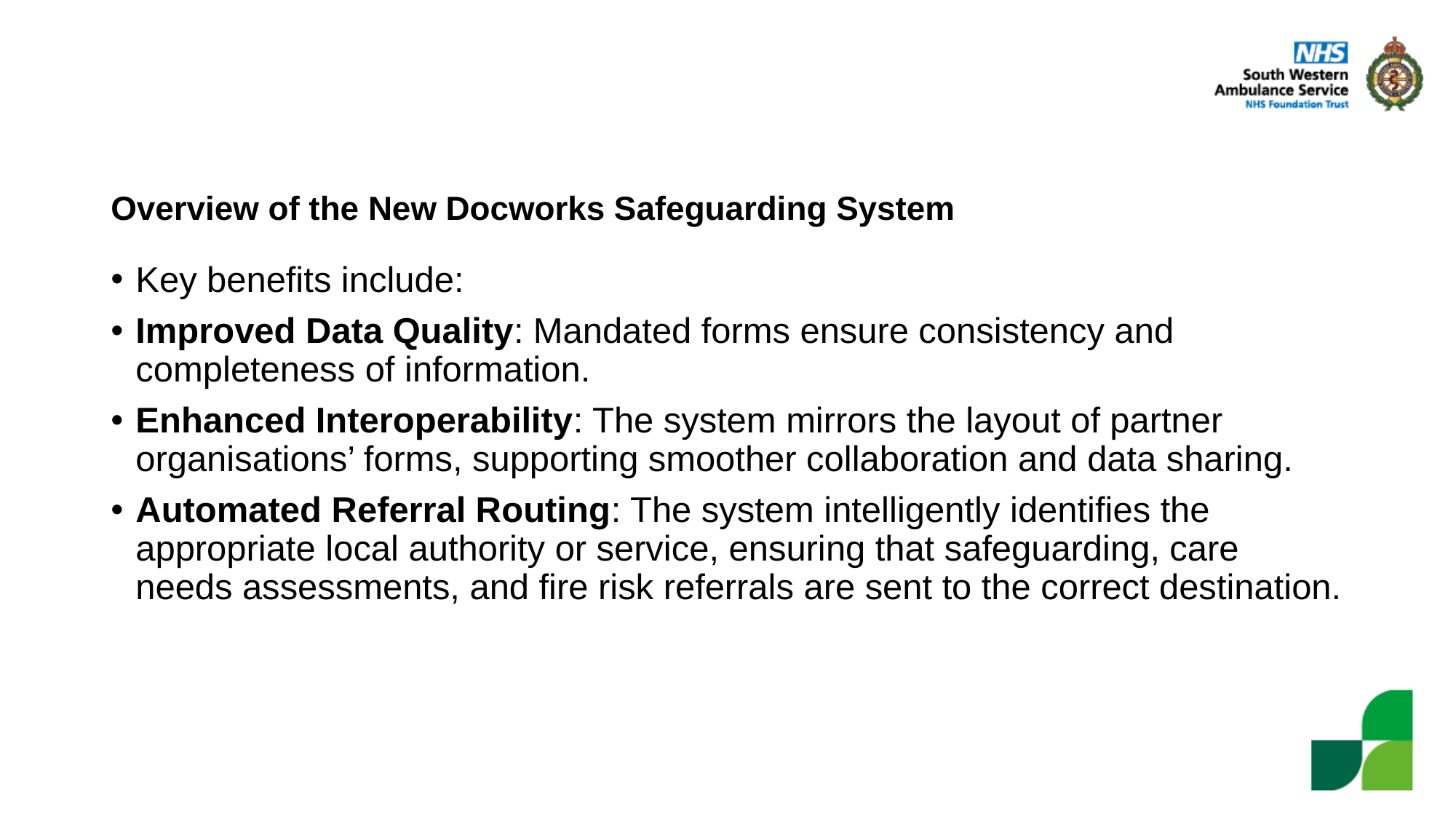

# Overview of the New Docworks Safeguarding System
Key benefits include:
Improved Data Quality: Mandated forms ensure consistency and completeness of information.
Enhanced Interoperability: The system mirrors the layout of partner organisations’ forms, supporting smoother collaboration and data sharing.
Automated Referral Routing: The system intelligently identifies the appropriate local authority or service, ensuring that safeguarding, care needs assessments, and fire risk referrals are sent to the correct destination.